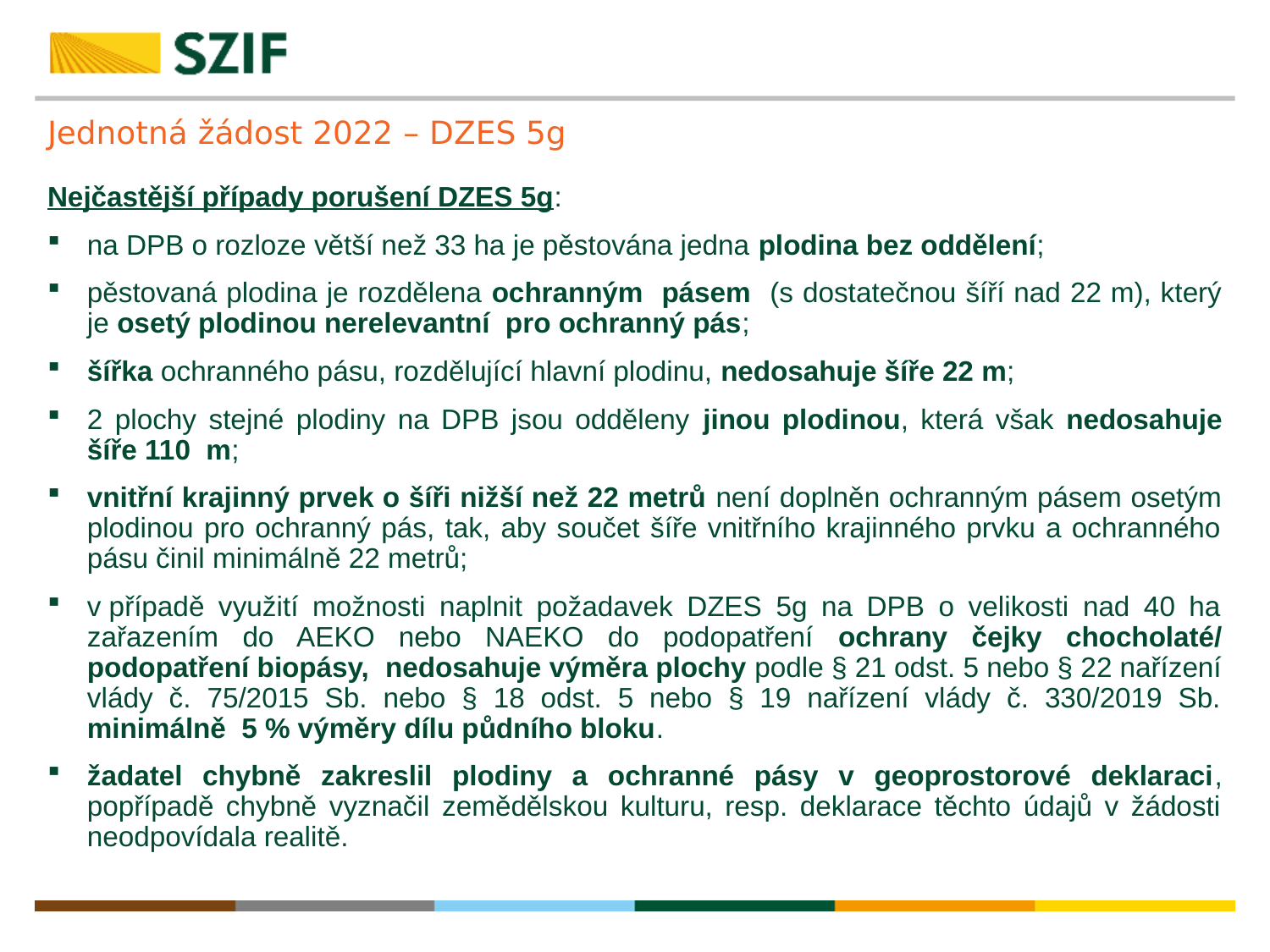

# Jednotná žádost 2022 – DZES 5g
Nejčastější případy porušení DZES 5g:
na DPB o rozloze větší než 33 ha je pěstována jedna plodina bez oddělení;
pěstovaná plodina je rozdělena ochranným  pásem  (s dostatečnou šíří nad 22 m), který je osetý plodinou nerelevantní  pro ochranný pás;
šířka ochranného pásu, rozdělující hlavní plodinu, nedosahuje šíře 22 m;
2 plochy stejné plodiny na DPB jsou odděleny jinou plodinou, která však nedosahuje šíře 110  m;
vnitřní krajinný prvek o šíři nižší než 22 metrů není doplněn ochranným pásem osetým plodinou pro ochranný pás, tak, aby součet šíře vnitřního krajinného prvku a ochranného pásu činil minimálně 22 metrů;
v případě využití možnosti naplnit požadavek DZES 5g na DPB o velikosti nad 40 ha zařazením do AEKO nebo NAEKO do podopatření ochrany čejky chocholaté/ podopatření biopásy,  nedosahuje výměra plochy podle § 21 odst. 5 nebo § 22 nařízení vlády č. 75/2015 Sb. nebo § 18 odst. 5 nebo § 19 nařízení vlády č. 330/2019 Sb. minimálně  5 % výměry dílu půdního bloku.
žadatel chybně zakreslil plodiny a ochranné pásy v geoprostorové deklaraci, popřípadě chybně vyznačil zemědělskou kulturu, resp. deklarace těchto údajů v žádosti neodpovídala realitě.